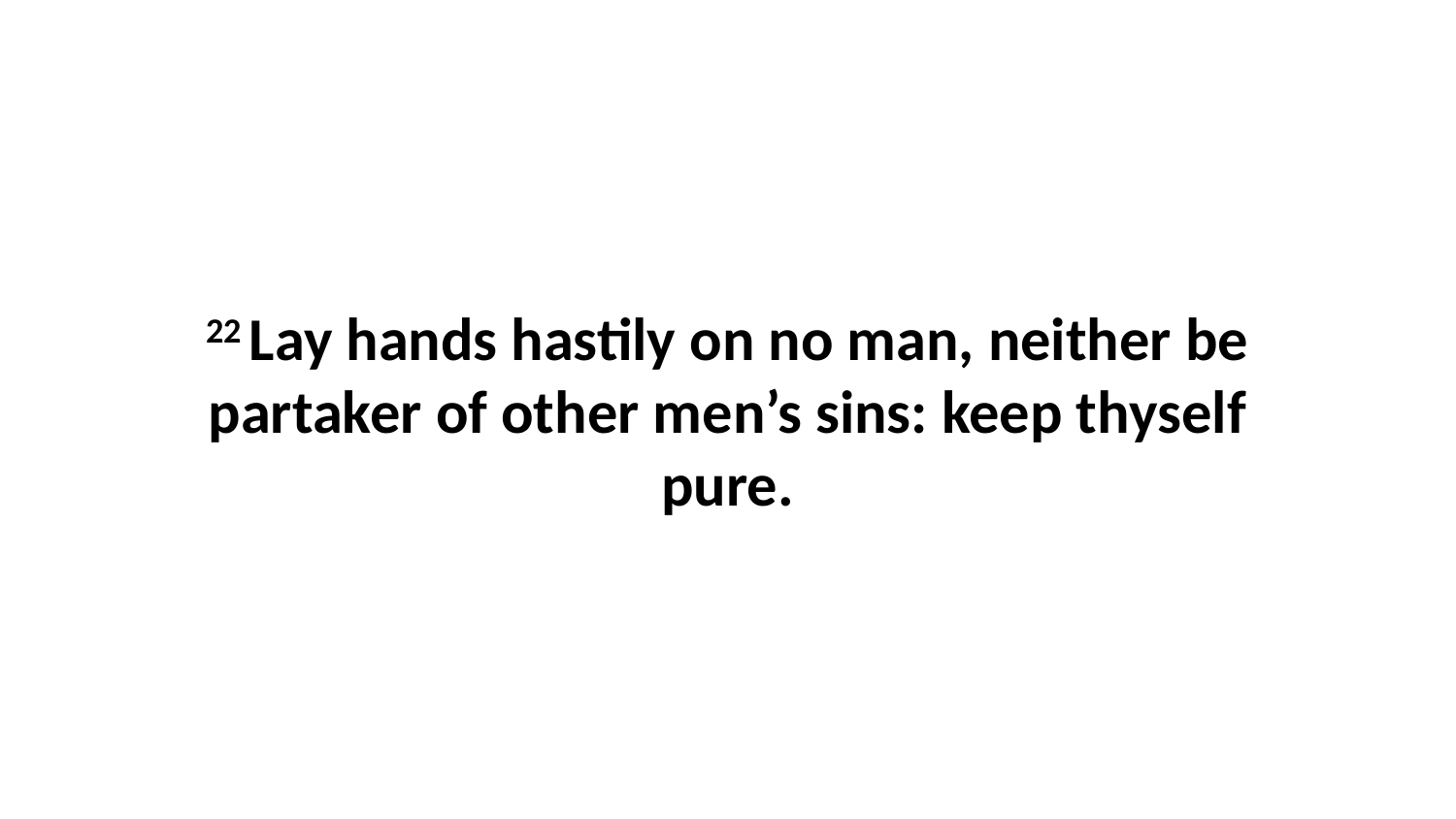

22 Lay hands hastily on no man, neither be partaker of other men’s sins: keep thyself pure.